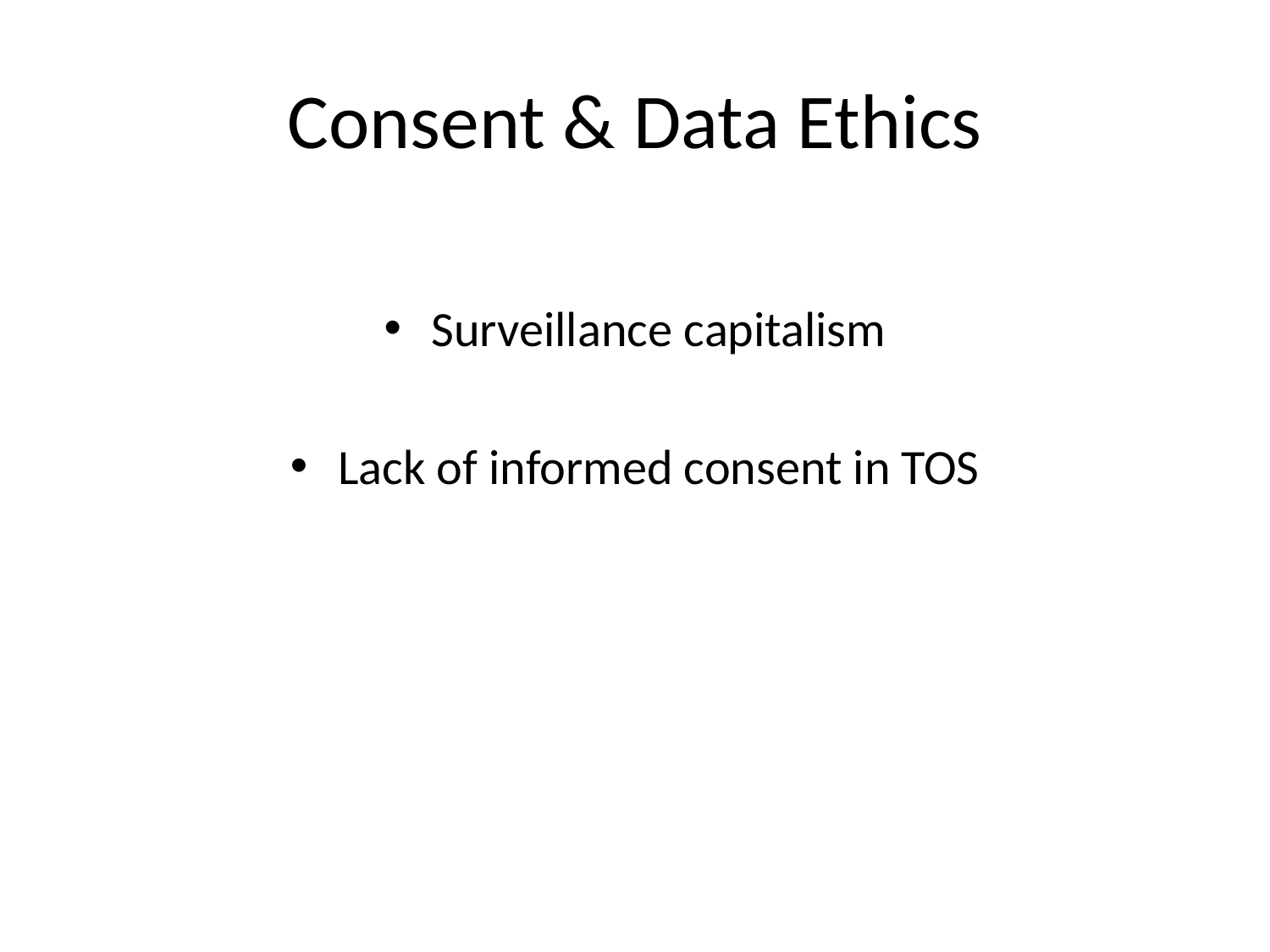

# Consent & Data Ethics

Surveillance capitalism

Lack of informed consent in TOS